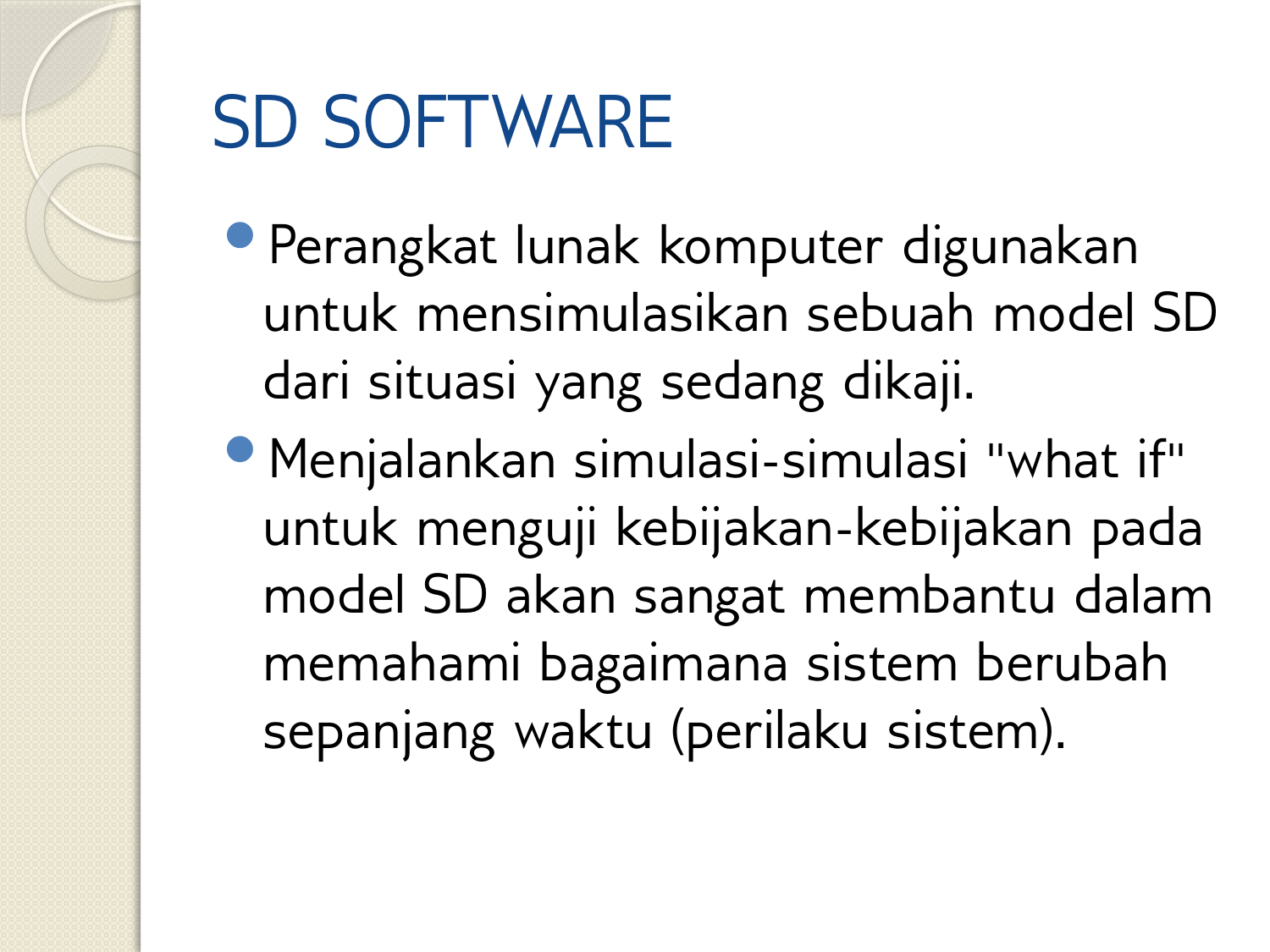

# SD SOFTWARE
Perangkat lunak komputer digunakan untuk mensimulasikan sebuah model SD dari situasi yang sedang dikaji.
Menjalankan simulasi-simulasi "what if" untuk menguji kebijakan-kebijakan pada model SD akan sangat membantu dalam memahami bagaimana sistem berubah sepanjang waktu (perilaku sistem).